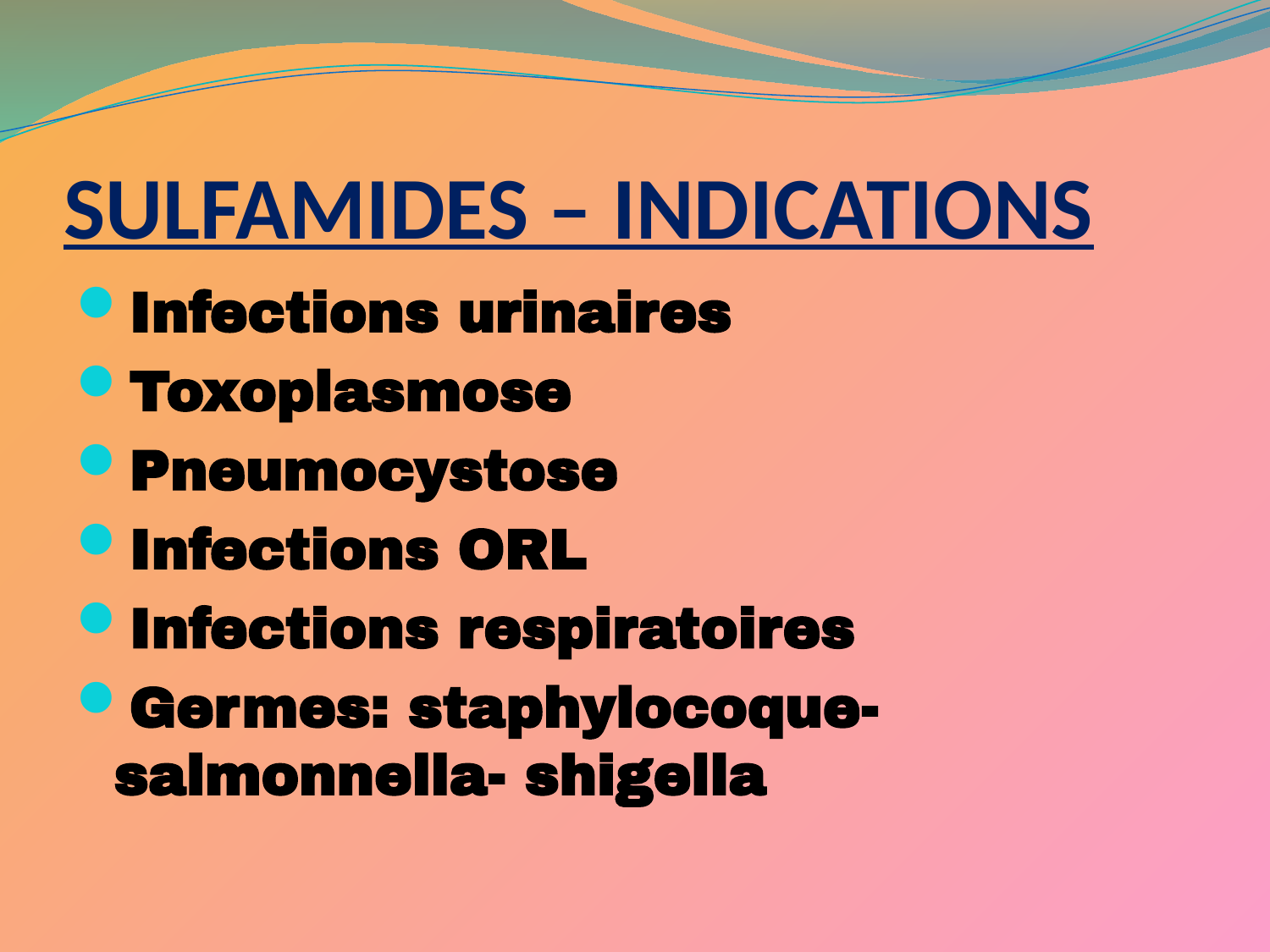

# SULFAMIDES – INDICATIONS
Infections urinaires
Toxoplasmose
Pneumocystose
Infections ORL
Infections respiratoires
Germes: staphylocoque- salmonnella- shigella